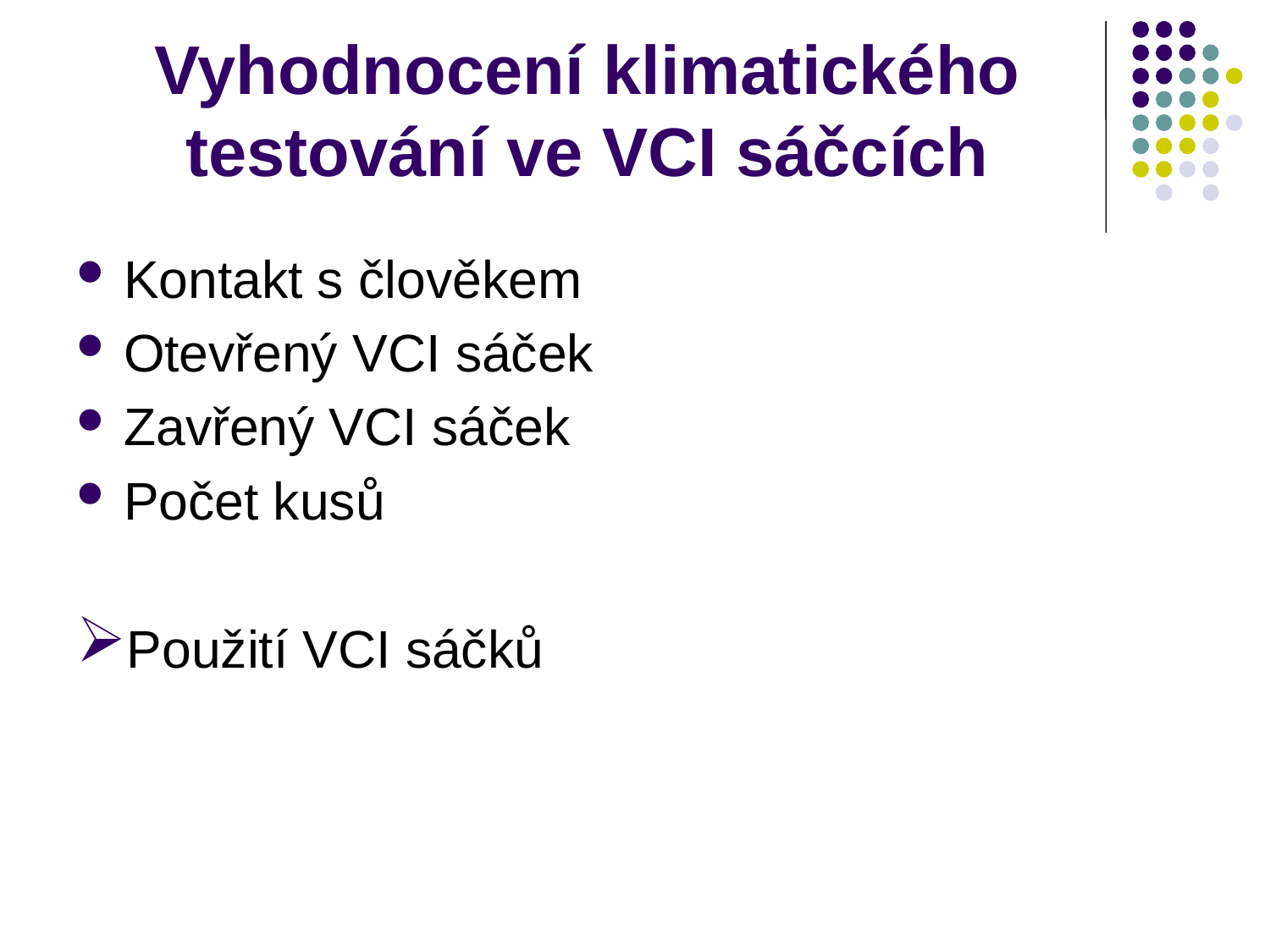

# Vyhodnocení klimatického testování ve VCI sáčcích
Kontakt s člověkem
Otevřený VCI sáček
Zavřený VCI sáček
Počet kusů

Použití VCI sáčků